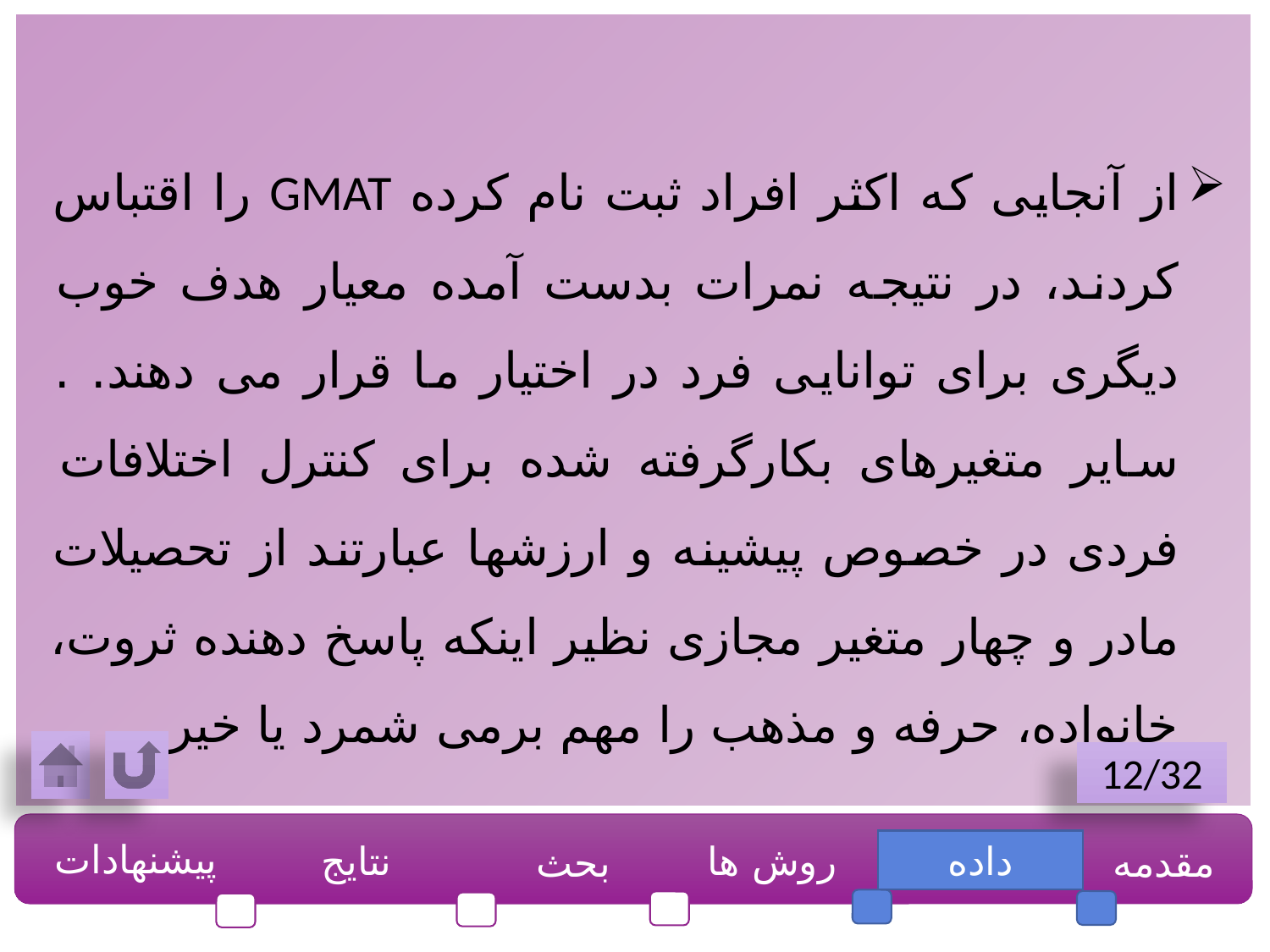

از آنجایی که اکثر افراد ثبت نام کرده GMAT را اقتباس کردند، در نتیجه نمرات بدست آمده معیار هدف خوب دیگری برای توانایی فرد در اختیار ما قرار می دهند. . سایر متغیرهای بکارگرفته شده برای کنترل اختلافات فردی در خصوص پیشینه و ارزشها عبارتند از تحصیلات مادر و چهار متغیر مجازی نظیر اینکه پاسخ دهنده ثروت، خانواده، حرفه و مذهب را مهم برمی شمرد یا خیر.

12/32

پیشنهادات
نتایج
روش ها
داده
مقدمه
بحث